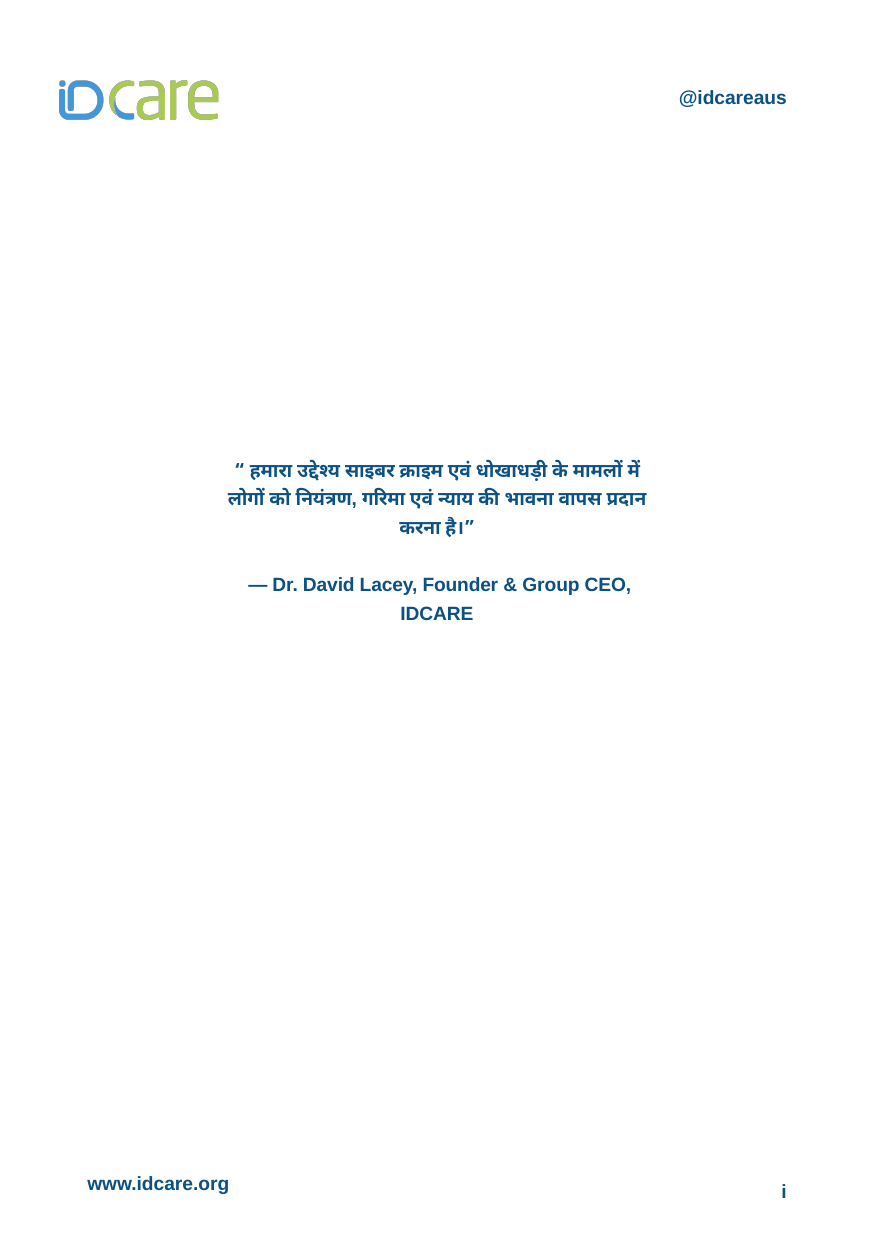

@idcareaus
“ हमारा उद्देश्य साइबर क्राइम एवं धोखाधड़ी के मामलों में लोगों को नियंत्रण, गरिमा एवं न्याय की भावना वापस प्रदान करना है।”

 — Dr. David Lacey, Founder & Group CEO, IDCARE
www.idcare.org
i